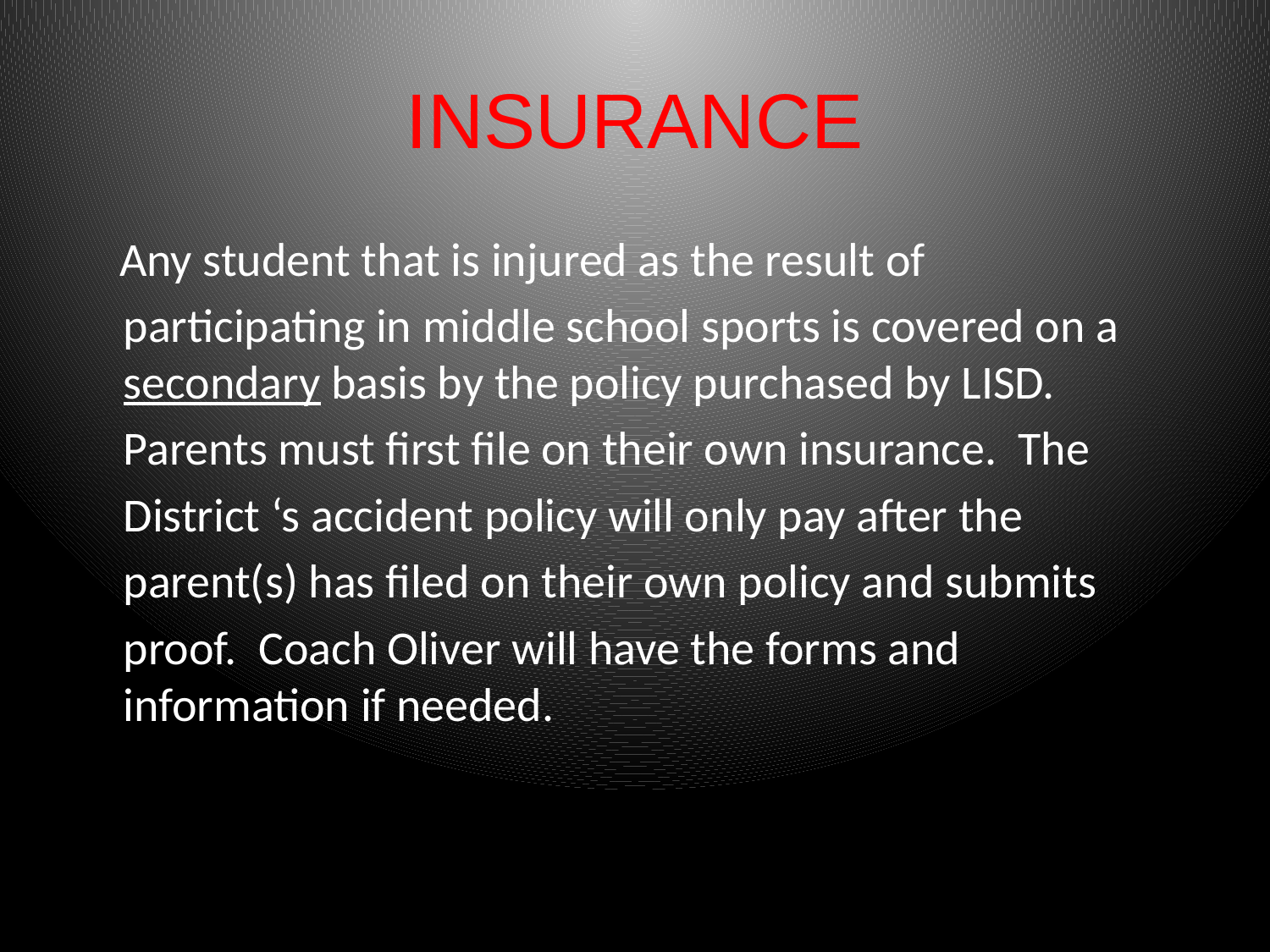

# INSURANCE
    Any student that is injured as the result of
	participating in middle school sports is covered on a secondary basis by the policy purchased by LISD.
	Parents must first file on their own insurance.  The
	District ‘s accident policy will only pay after the
	parent(s) has filed on their own policy and submits
	proof.  Coach Oliver will have the forms and information if needed.